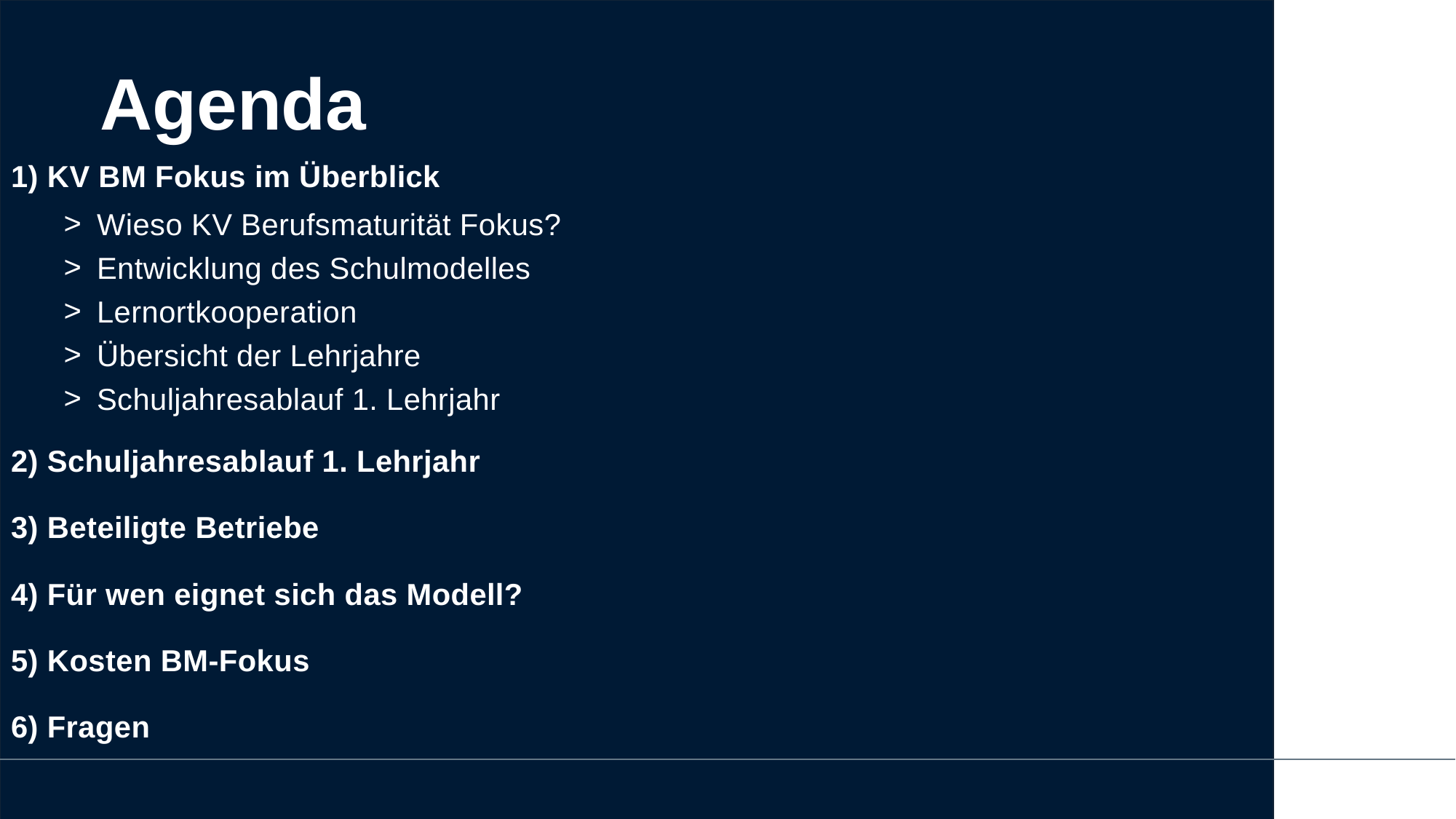

# Agenda
1) KV BM Fokus im Überblick
Wieso KV Berufsmaturität Fokus?
Entwicklung des Schulmodelles
Lernortkooperation
Übersicht der Lehrjahre
Schuljahresablauf 1. Lehrjahr
2) Schuljahresablauf 1. Lehrjahr
3) Beteiligte Betriebe
4) Für wen eignet sich das Modell?
5) Kosten BM-Fokus
6) Fragen